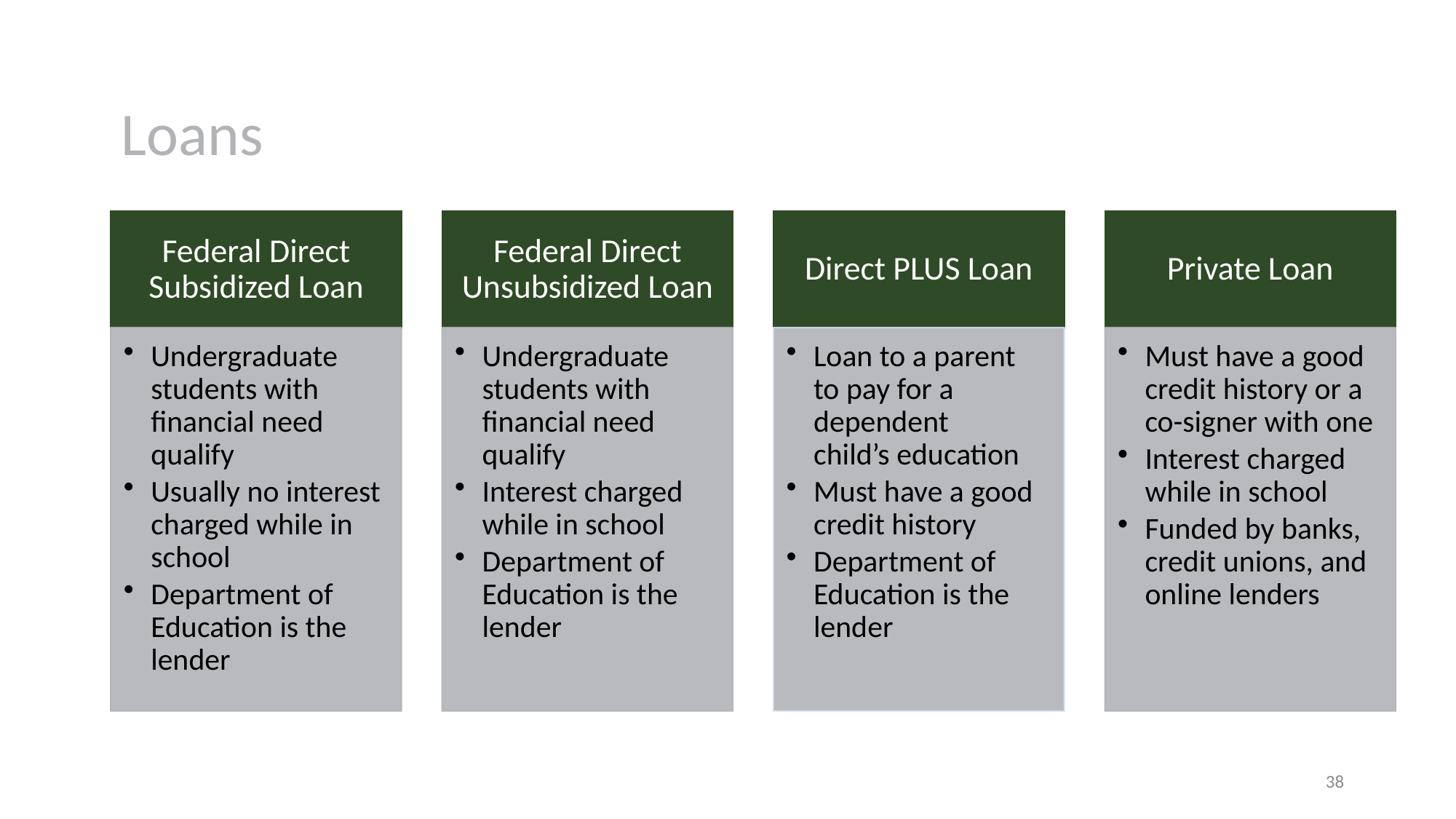

# Loans
Federal Direct Subsidized Loan
Undergraduate students with financial need qualify
Usually no interest charged while in school
Department of Education is the lender
Federal Direct Unsubsidized Loan
Undergraduate students with financial need qualify
Interest charged while in school
Department of Education is the lender
Direct PLUS Loan
Loan to a parent to pay for a dependent child’s education
Must have a good credit history
Department of Education is the lender
Private Loan
Must have a good credit history or a co-signer with one
Interest charged while in school
Funded by banks, credit unions, and online lenders
38